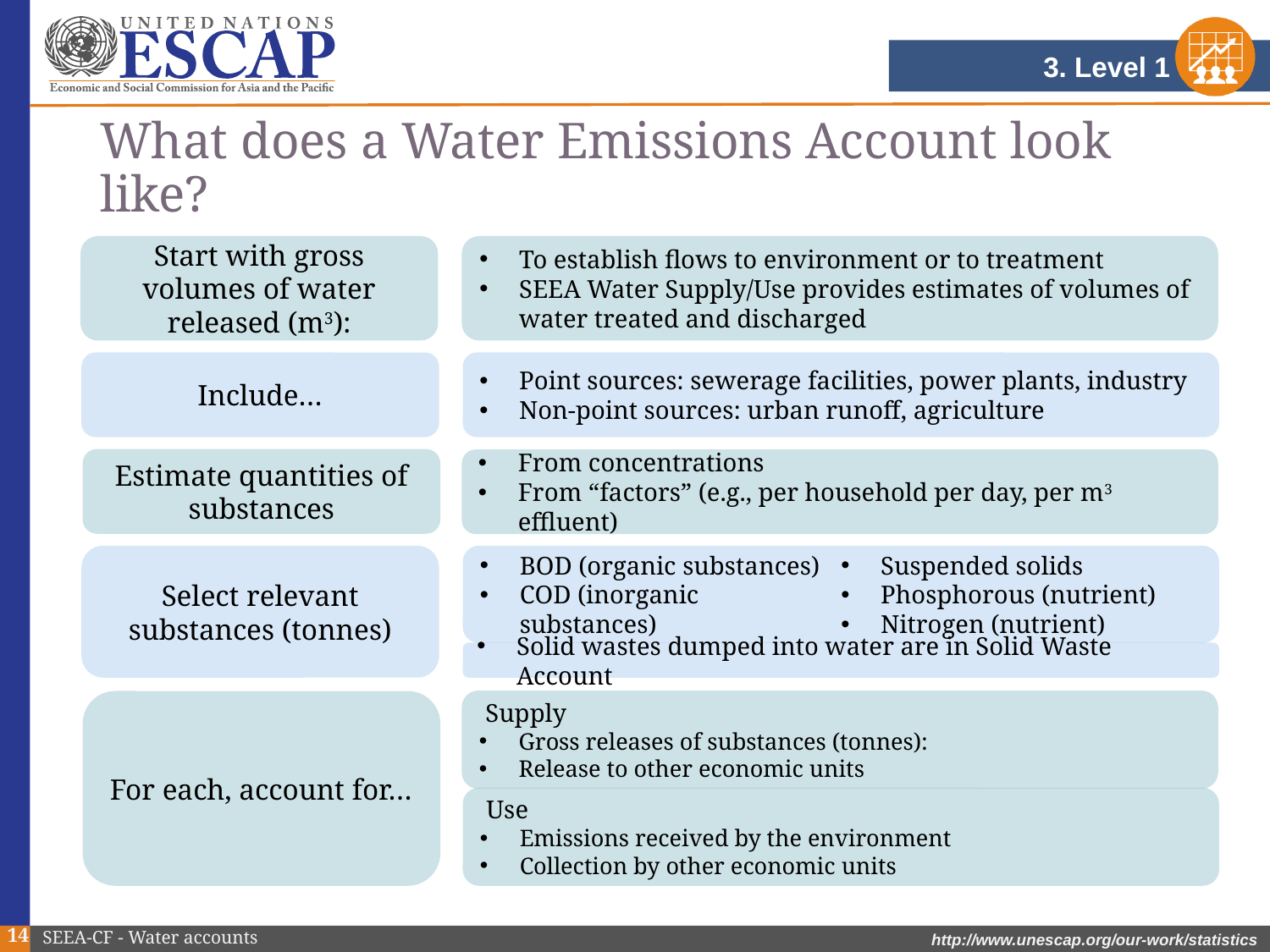

3. Level 1
# What does a Water Emissions Account look like?
Start with gross volumes of water released (m3):
To establish flows to environment or to treatment
SEEA Water Supply/Use provides estimates of volumes of water treated and discharged
Include…
Point sources: sewerage facilities, power plants, industry
Non-point sources: urban runoff, agriculture
Estimate quantities of substances
From concentrations
From “factors” (e.g., per household per day, per m3 effluent)
Select relevant substances (tonnes)
BOD (organic substances)
COD (inorganic substances)
Suspended solids
Phosphorous (nutrient)
Nitrogen (nutrient)
Solid wastes dumped into water are in Solid Waste Account
 Supply
Gross releases of substances (tonnes):
Release to other economic units
For each, account for…
 Use
Emissions received by the environment
Collection by other economic units
14
SEEA-CF - Water accounts